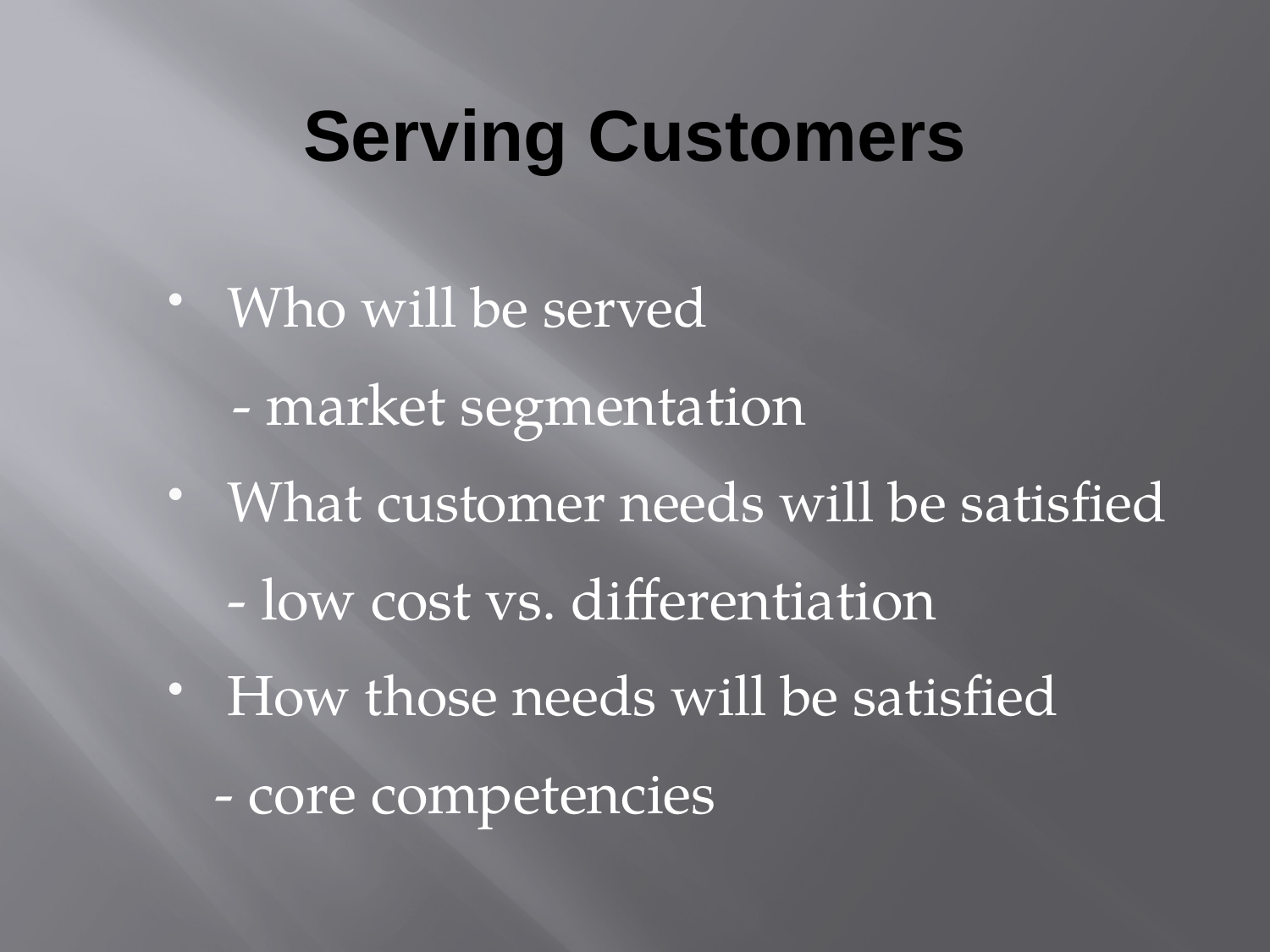

# Serving Customers
Who will be served
- market segmentation
What customer needs will be satisfied
 - low cost vs. differentiation
How those needs will be satisfied
- core competencies